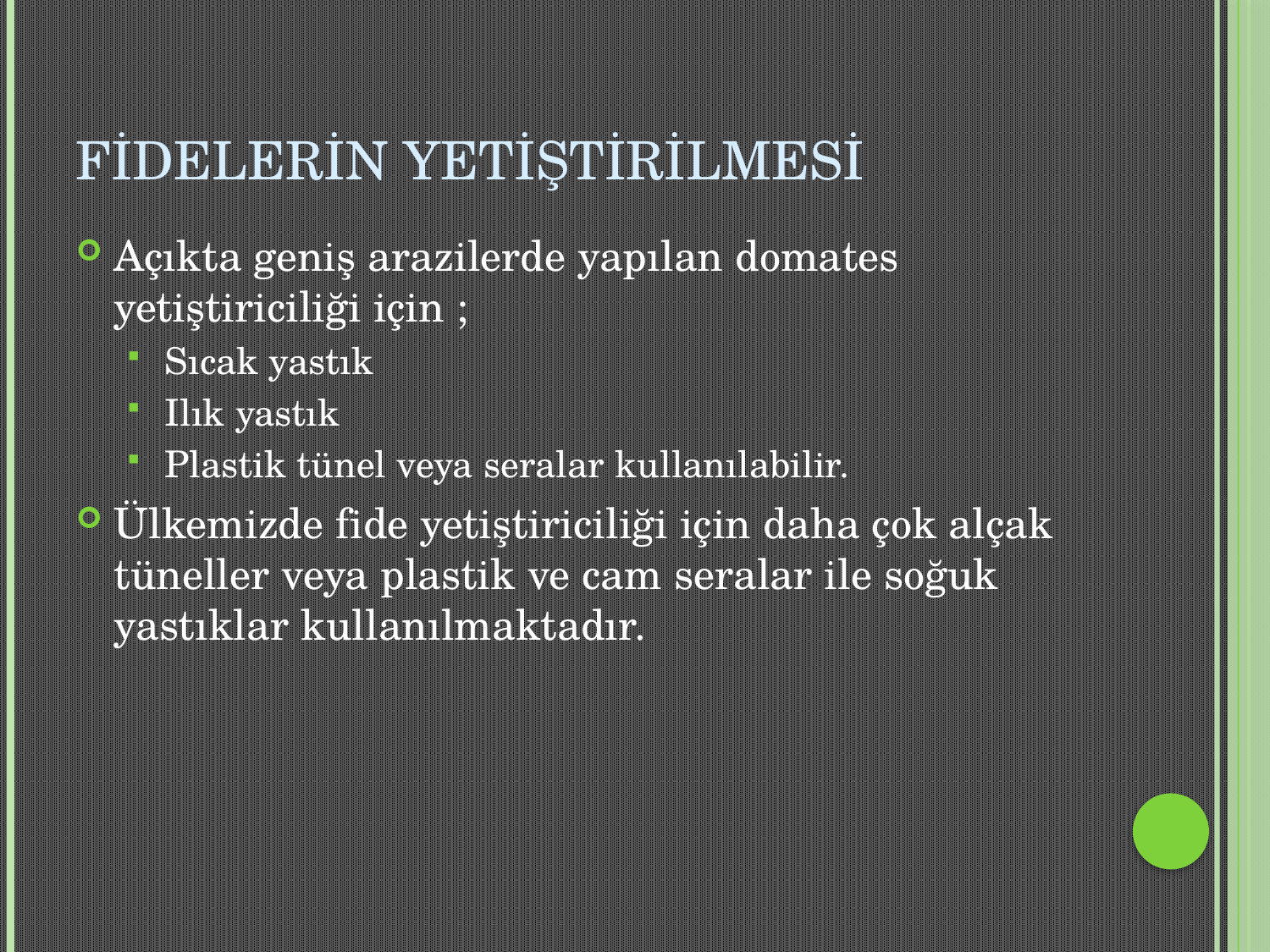

# Fidelerin Yetiştirilmesi
Açıkta geniş arazilerde yapılan domates yetiştiriciliği için ;
Sıcak yastık
Ilık yastık
Plastik tünel veya seralar kullanılabilir.
Ülkemizde fide yetiştiriciliği için daha çok alçak tüneller veya plastik ve cam seralar ile soğuk yastıklar kullanılmaktadır.